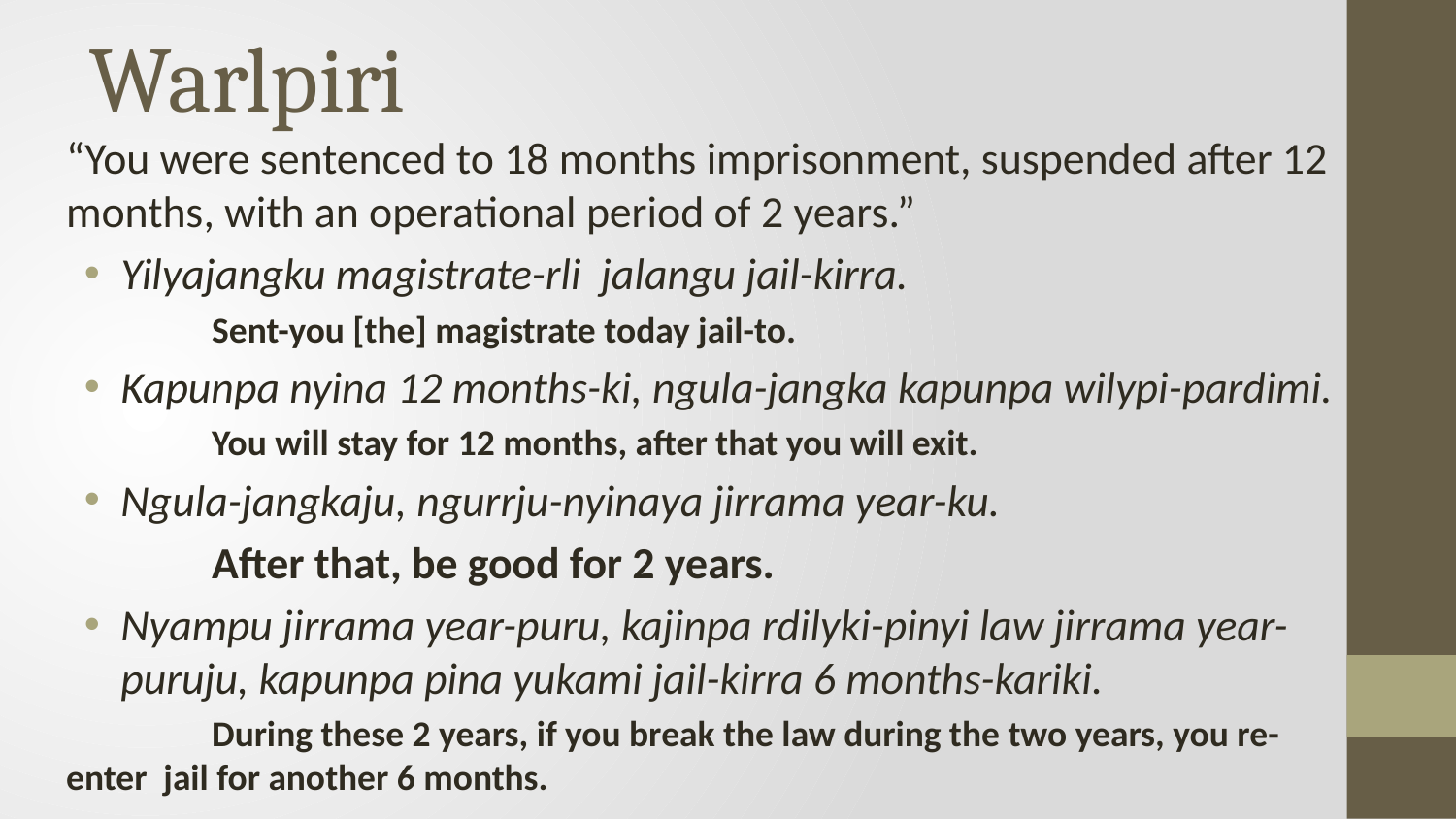

# Warlpiri
“You were sentenced to 18 months imprisonment, suspended after 12 months, with an operational period of 2 years.”
Yilyajangku magistrate-rli  jalangu jail-kirra.
	Sent-you [the] magistrate today jail-to.
Kapunpa nyina 12 months-ki, ngula-jangka kapunpa wilypi-pardimi.
	You will stay for 12 months, after that you will exit.
Ngula-jangkaju, ngurrju-nyinaya jirrama year-ku.
	After that, be good for 2 years.
Nyampu jirrama year-puru, kajinpa rdilyki-pinyi law jirrama year-puruju, kapunpa pina yukami jail-kirra 6 months-kariki.
	During these 2 years, if you break the law during the two years, you re-enter  jail for another 6 months.